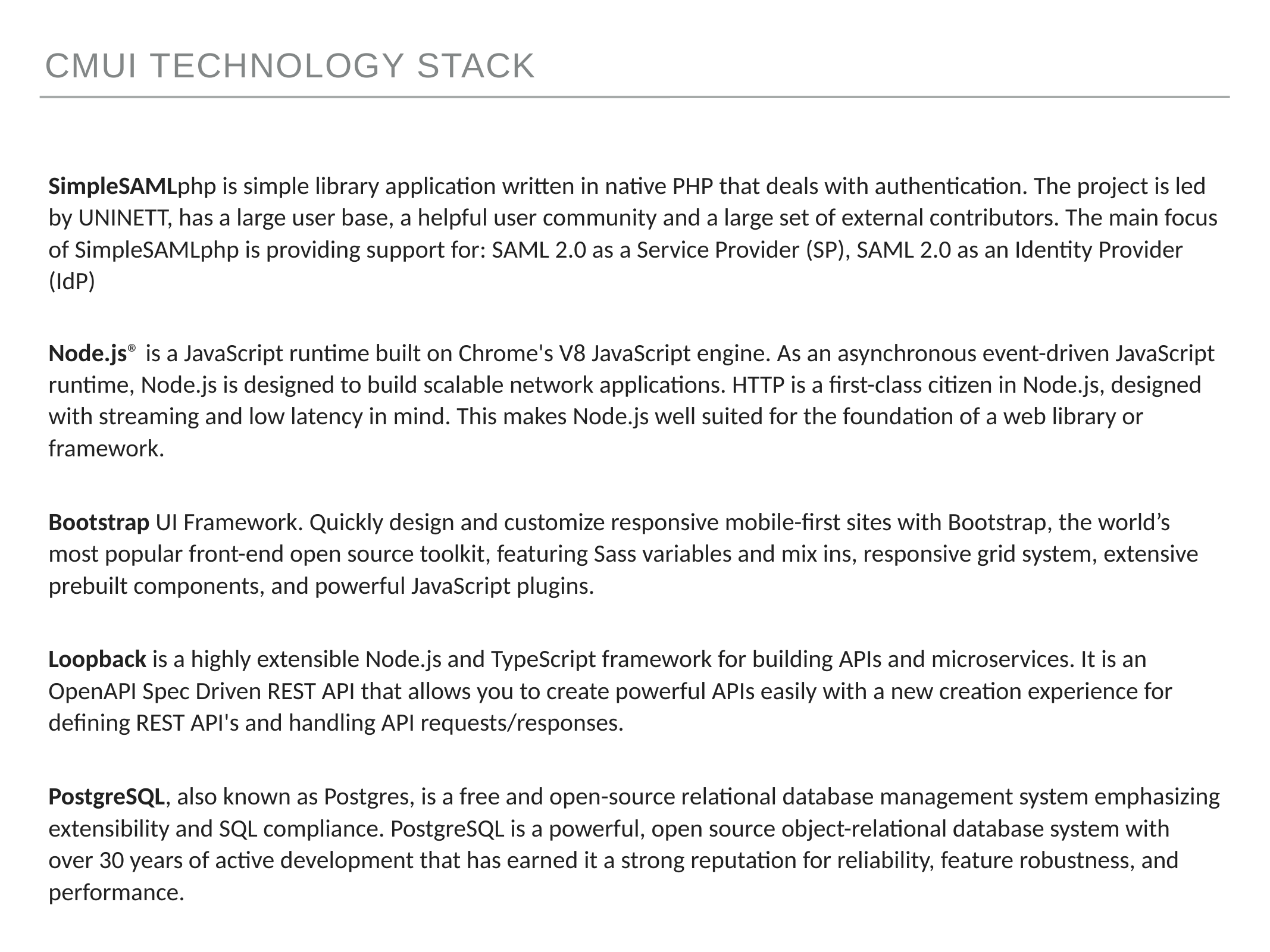

Cmui technology stack
SimpleSAMLphp is simple library application written in native PHP that deals with authentication. The project is led by UNINETT, has a large user base, a helpful user community and a large set of external contributors. The main focus of SimpleSAMLphp is providing support for: SAML 2.0 as a Service Provider (SP), SAML 2.0 as an Identity Provider (IdP)
Node.js® is a JavaScript runtime built on Chrome's V8 JavaScript engine. As an asynchronous event-driven JavaScript runtime, Node.js is designed to build scalable network applications. HTTP is a first-class citizen in Node.js, designed with streaming and low latency in mind. This makes Node.js well suited for the foundation of a web library or framework.
Bootstrap UI Framework. Quickly design and customize responsive mobile-first sites with Bootstrap, the world’s most popular front-end open source toolkit, featuring Sass variables and mix ins, responsive grid system, extensive prebuilt components, and powerful JavaScript plugins.
Loopback is a highly extensible Node.js and TypeScript framework for building APIs and microservices. It is an OpenAPI Spec Driven REST API that allows you to create powerful APIs easily with a new creation experience for defining REST API's and handling API requests/responses.
PostgreSQL, also known as Postgres, is a free and open-source relational database management system emphasizing extensibility and SQL compliance. PostgreSQL is a powerful, open source object-relational database system with over 30 years of active development that has earned it a strong reputation for reliability, feature robustness, and performance.